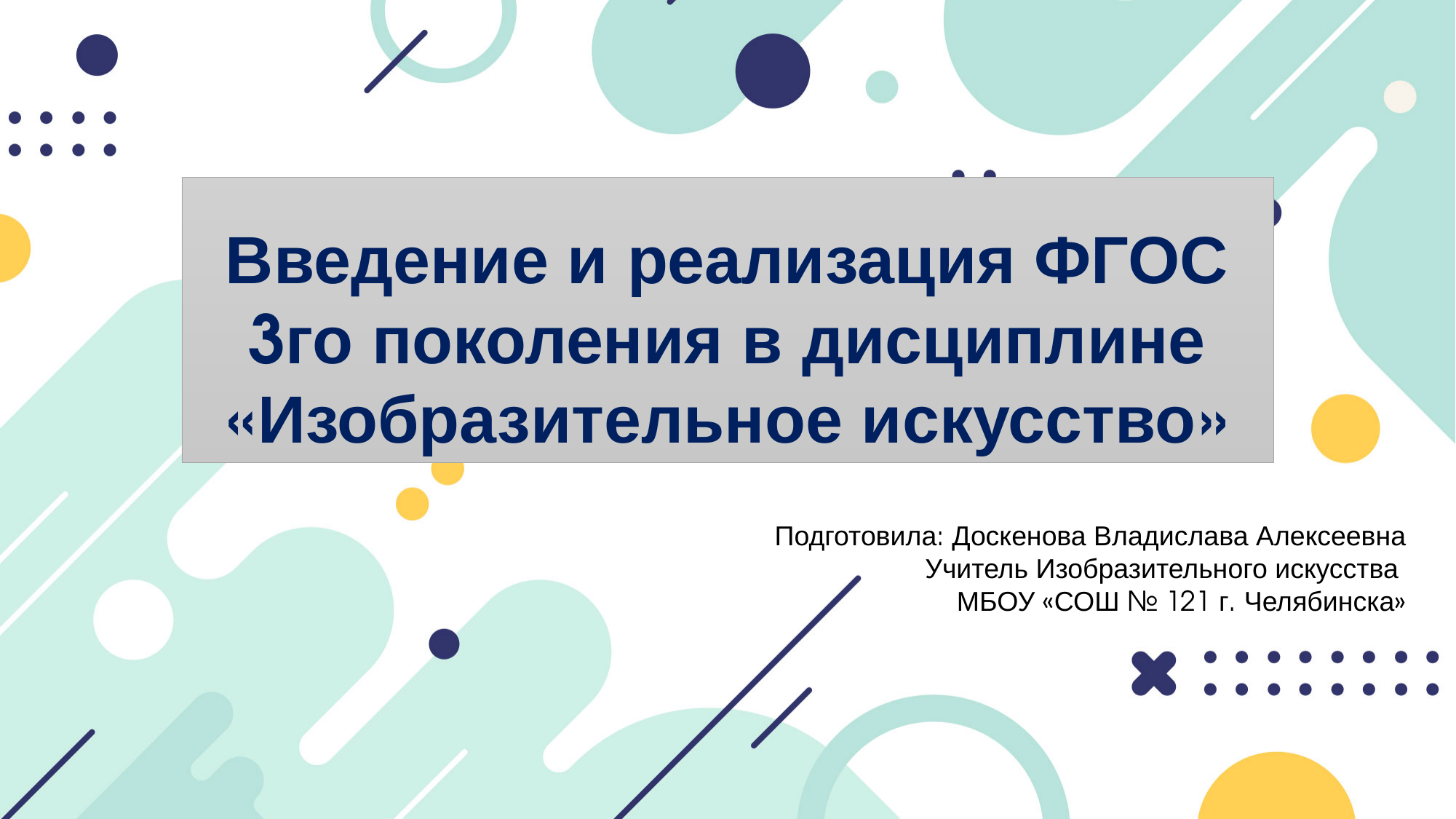

# Введение и реализация ФГОС 3го поколения в дисциплине «Изобразительное искусство»
Подготовила: Доскенова Владислава Алексеевна
Учитель Изобразительного искусства
МБОУ «СОШ № 121 г. Челябинска»